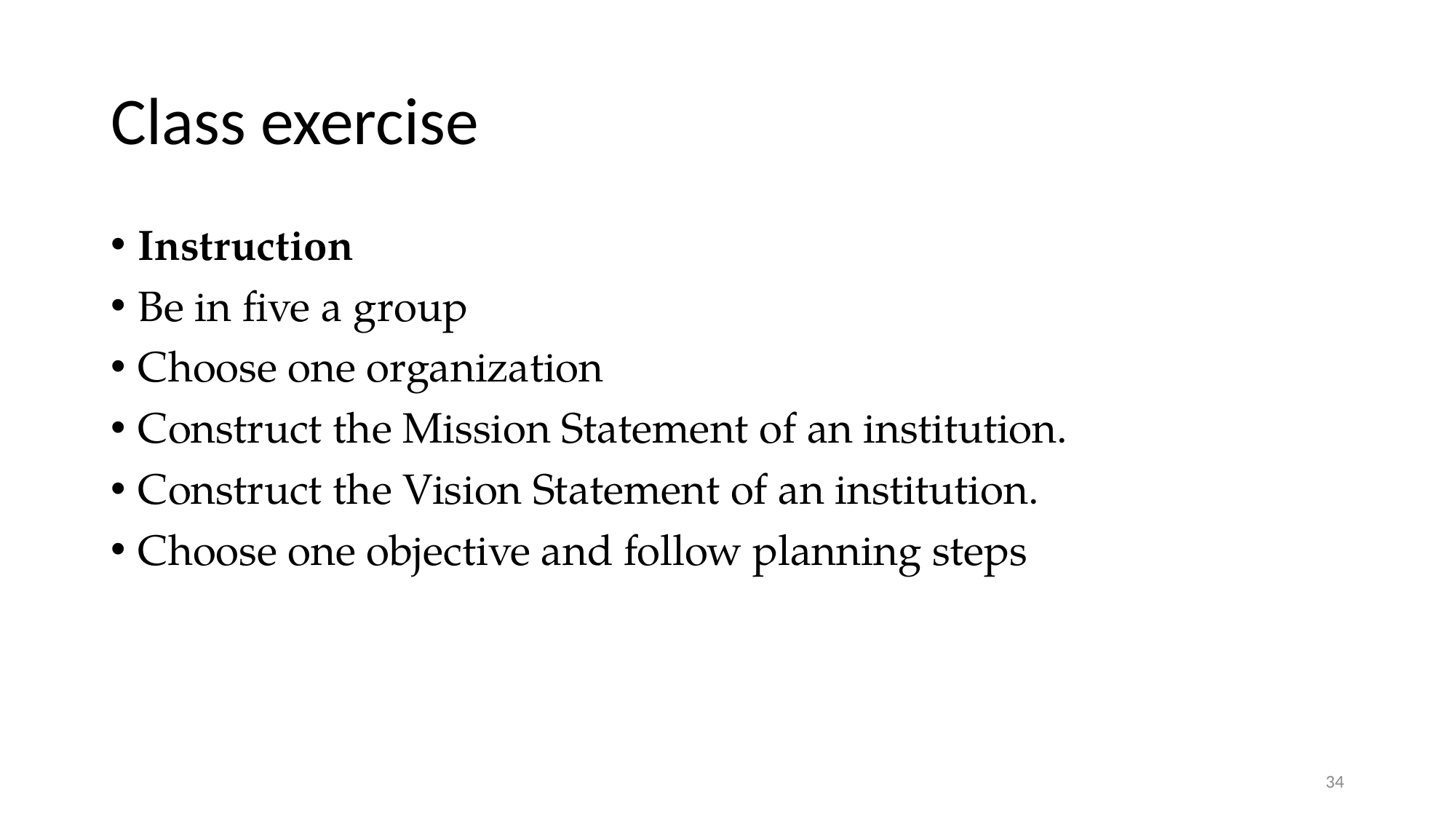

# Class exercise
Instruction
Be in five a group
Choose one organization
Construct the Mission Statement of an institution.
Construct the Vision Statement of an institution.
Choose one objective and follow planning steps

34